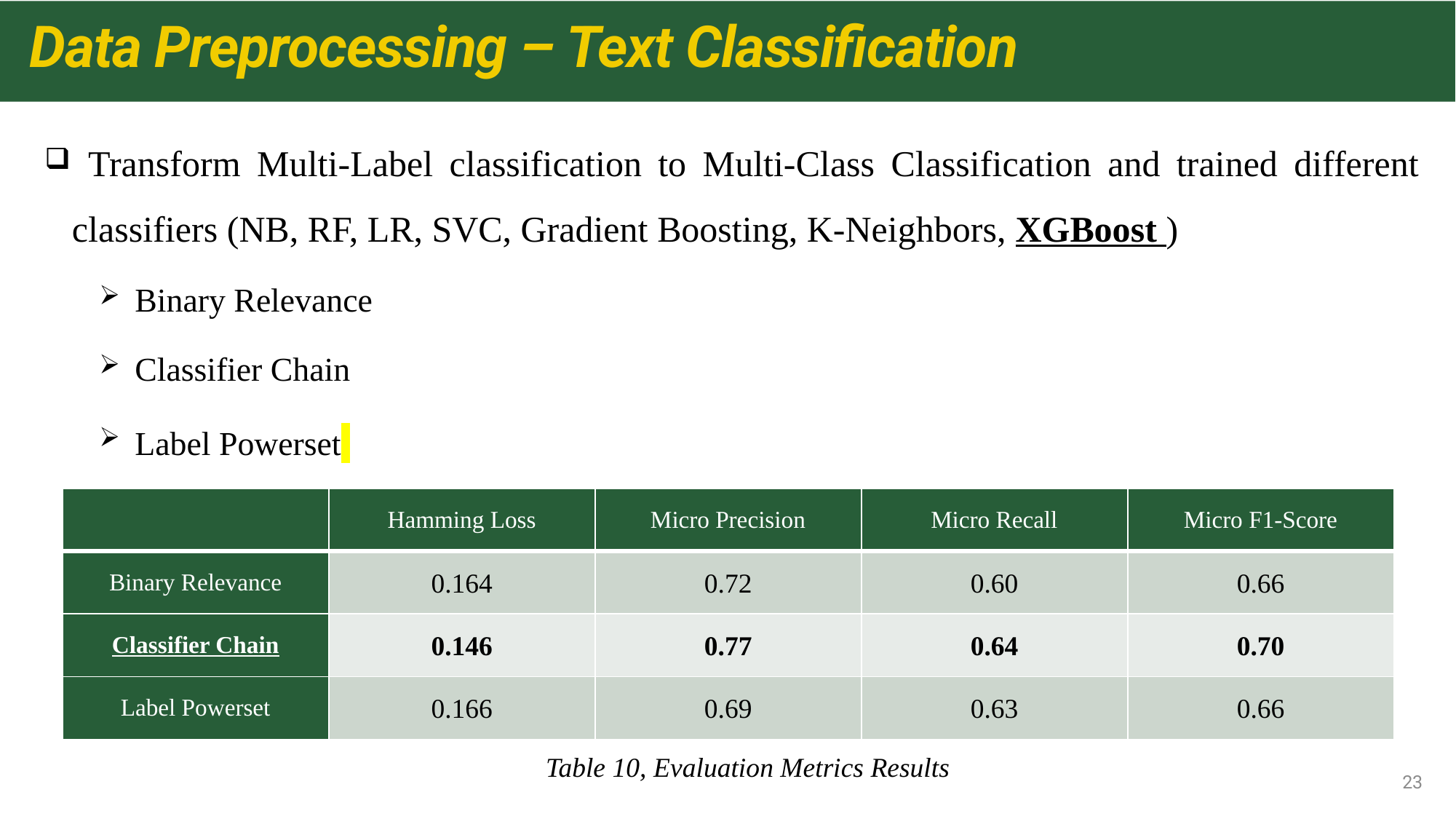

# Data Preprocessing – Text Classification
 Transform Multi-Label classification to Multi-Class Classification and trained different classifiers (NB, RF, LR, SVC, Gradient Boosting, K-Neighbors, XGBoost )
 Binary Relevance
 Classifier Chain
 Label Powerset
|  | Hamming Loss | Micro Precision | Micro Recall | Micro F1-Score |
| --- | --- | --- | --- | --- |
| Binary Relevance | 0.164 | 0.72 | 0.60 | 0.66 |
| Classifier Chain | 0.146 | 0.77 | 0.64 | 0.70 |
| Label Powerset | 0.166 | 0.69 | 0.63 | 0.66 |
Table 10, Evaluation Metrics Results
23